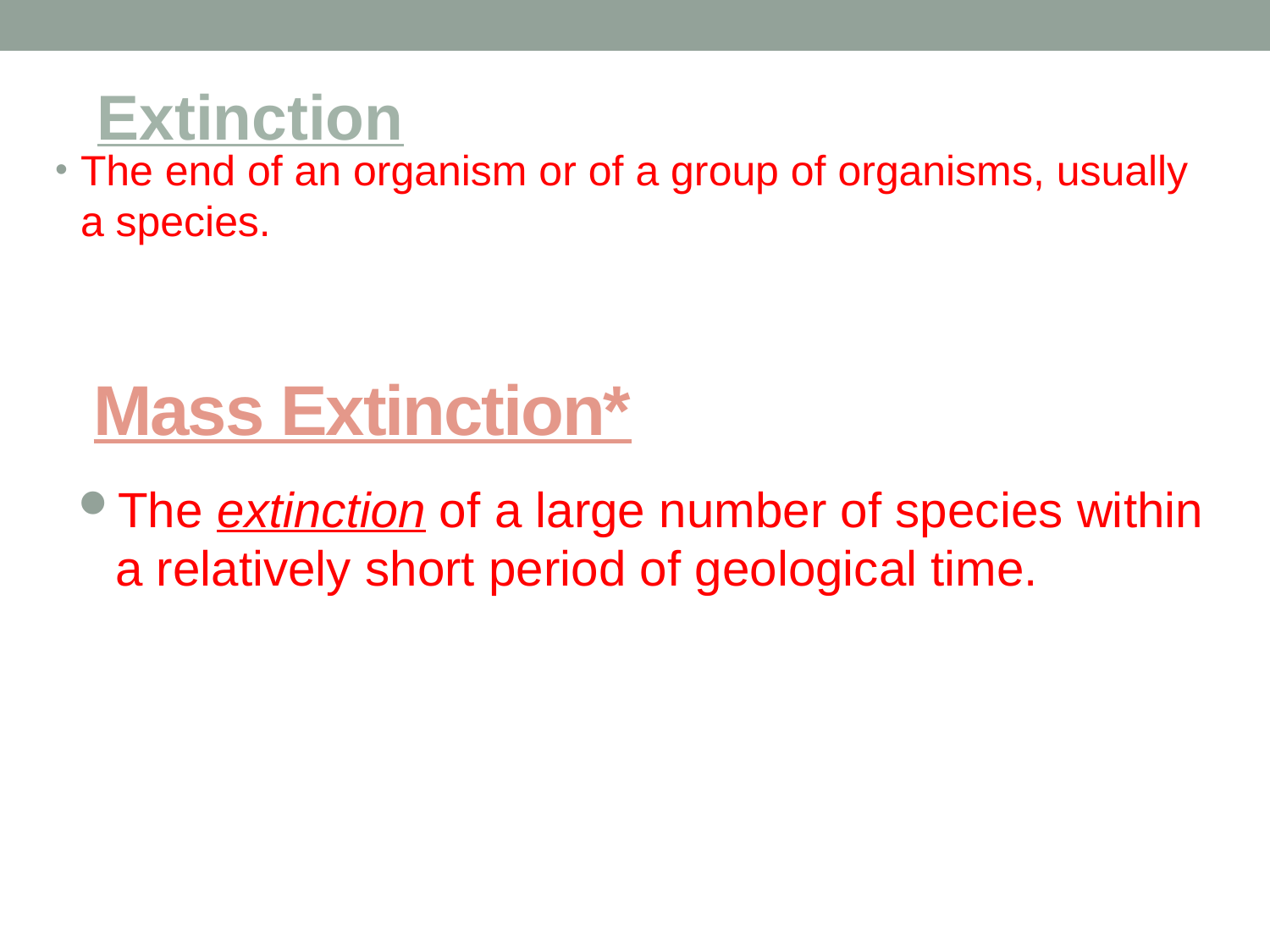

Extinction
The end of an organism or of a group of organisms, usually a species.
# Mass Extinction*
The extinction of a large number of species within a relatively short period of geological time.